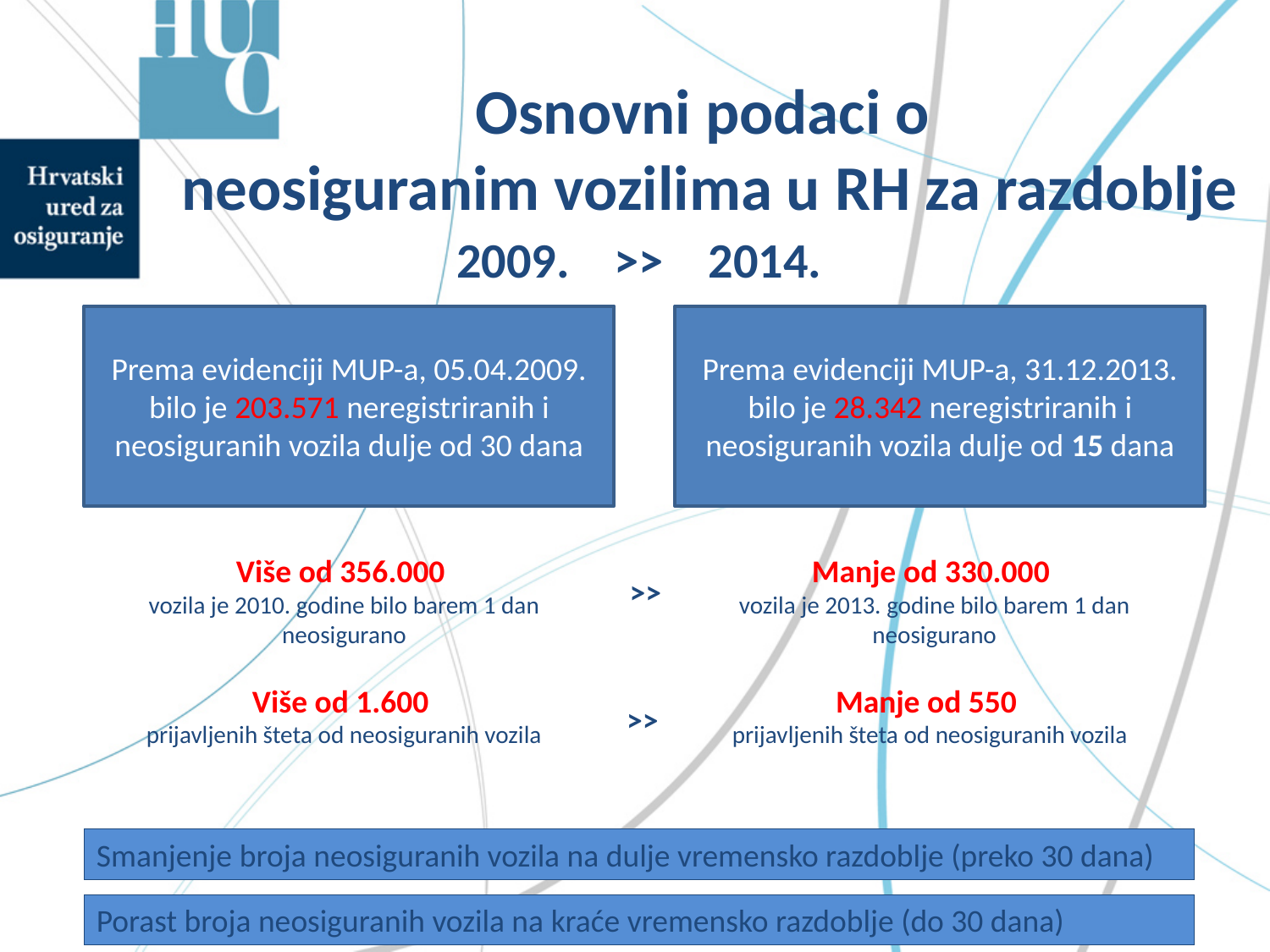

# Osnovni podaci o neosiguranim vozilima u RH za razdoblje
2009.    >>    2014.
Prema evidenciji MUP-a, 05.04.2009. bilo je 203.571 neregistriranih i neosiguranih vozila dulje od 30 dana
Prema evidenciji MUP-a, 31.12.2013. bilo je 28.342 neregistriranih i neosiguranih vozila dulje od 15 dana
Više od 356.000
vozila je 2010. godine bilo barem 1 dan neosigurano
Manje od 330.000
vozila je 2013. godine bilo barem 1 dan neosigurano
>>
Više od 1.600
prijavljenih šteta od neosiguranih vozila
Manje od 550
prijavljenih šteta od neosiguranih vozila
>>
Smanjenje broja neosiguranih vozila na dulje vremensko razdoblje (preko 30 dana)
Porast broja neosiguranih vozila na kraće vremensko razdoblje (do 30 dana)